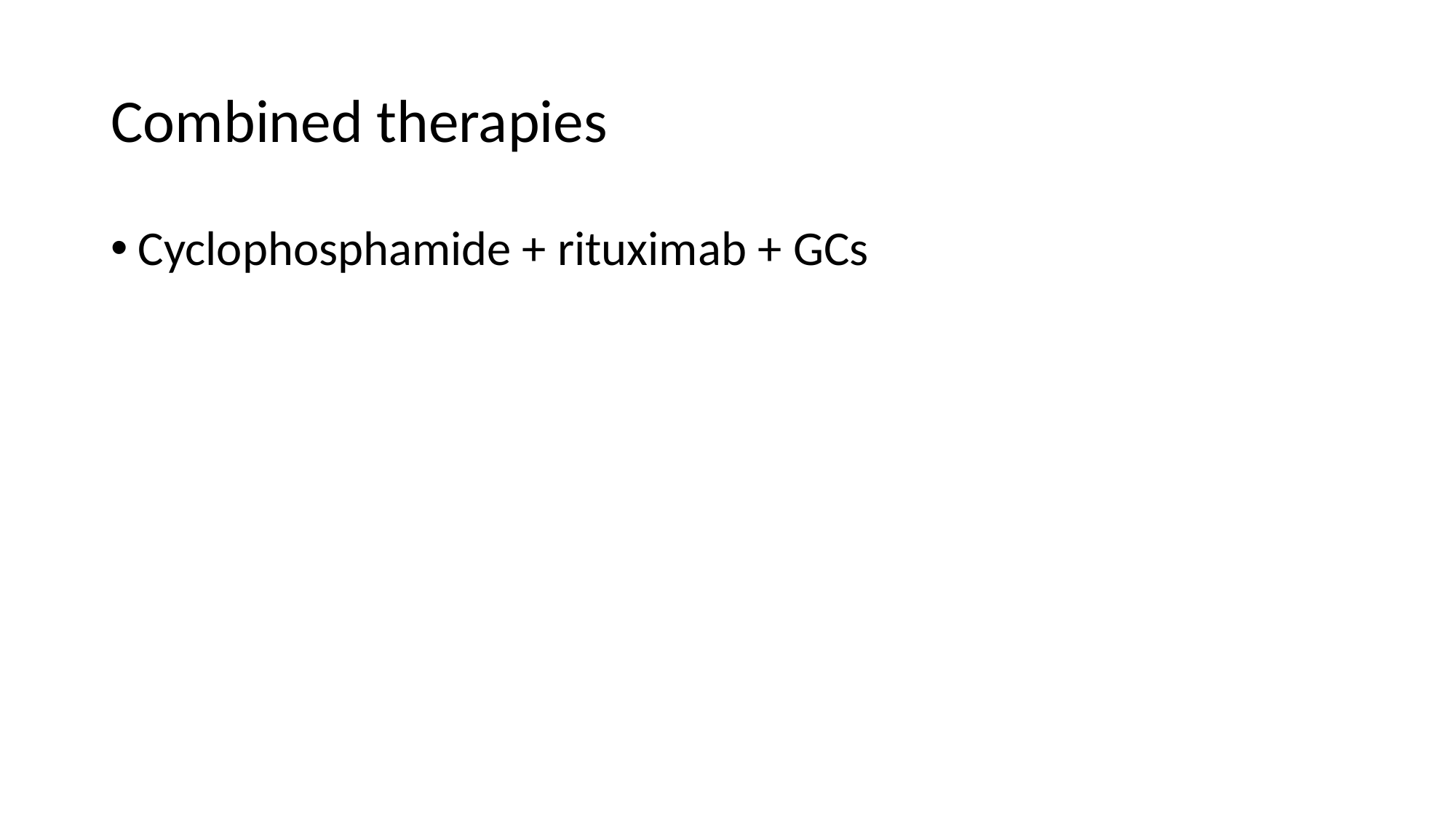

# Combined therapies
Cyclophosphamide + rituximab + GCs